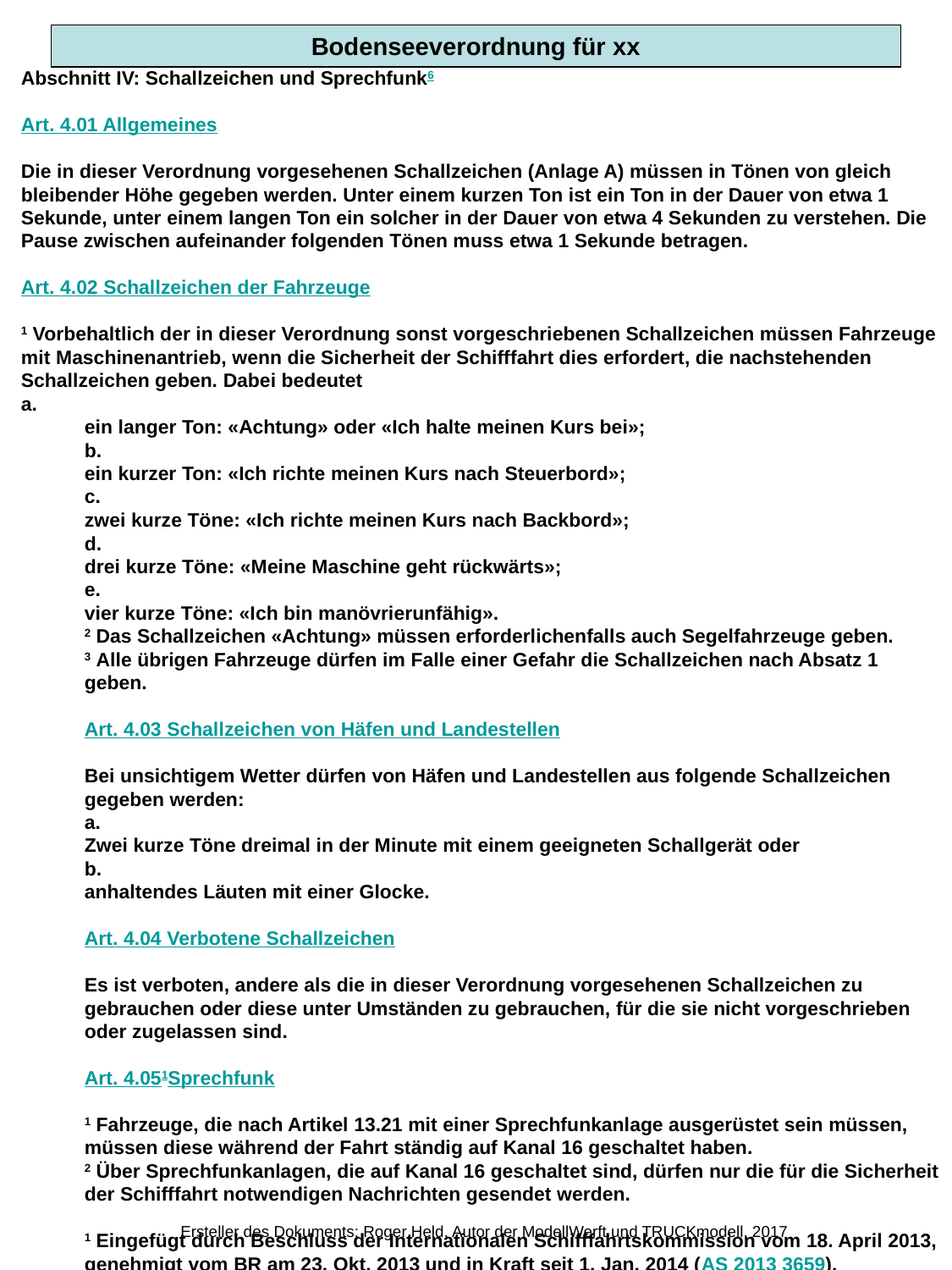

Bodenseeverordnung für xx
Abschnitt IV: Schallzeichen und Sprechfunk6

Art. 4.01 Allgemeines

Die in dieser Verordnung vorgesehenen Schallzeichen (Anlage A) müssen in Tönen von gleich bleibender Höhe gegeben werden. Unter einem kurzen Ton ist ein Ton in der Dauer von etwa 1 Sekunde, unter einem langen Ton ein solcher in der Dauer von etwa 4 Sekunden zu verstehen. Die Pause zwischen aufeinander folgenden Tönen muss etwa 1 Sekunde betragen.

Art. 4.02 Schallzeichen der Fahrzeuge

1 Vorbehaltlich der in dieser Verordnung sonst vorgeschriebenen Schallzeichen müssen Fahrzeuge mit Maschinenantrieb, wenn die Sicherheit der Schifffahrt dies erfordert, die nachstehenden Schallzeichen geben. Dabei bedeutet
a.
ein langer Ton: «Achtung» oder «Ich halte meinen Kurs bei»;
b.
ein kurzer Ton: «Ich richte meinen Kurs nach Steuerbord»;
c.
zwei kurze Töne: «Ich richte meinen Kurs nach Backbord»;
d.
drei kurze Töne: «Meine Maschine geht rückwärts»;
e.
vier kurze Töne: «Ich bin manövrierunfähig».
2 Das Schallzeichen «Achtung» müssen erforderlichenfalls auch Segelfahrzeuge geben.
3 Alle übrigen Fahrzeuge dürfen im Falle einer Gefahr die Schallzeichen nach Absatz 1 geben.

Art. 4.03 Schallzeichen von Häfen und Landestellen

Bei unsichtigem Wetter dürfen von Häfen und Landestellen aus folgende Schallzeichen gegeben werden:
a.
Zwei kurze Töne dreimal in der Minute mit einem geeigneten Schallgerät oder
b.
anhaltendes Läuten mit einer Glocke.

Art. 4.04 Verbotene Schallzeichen

Es ist verboten, andere als die in dieser Verordnung vorgesehenen Schallzeichen zu gebrauchen oder diese unter Umständen zu gebrauchen, für die sie nicht vorgeschrieben oder zugelassen sind.

Art. 4.051Sprechfunk

1 Fahrzeuge, die nach Artikel 13.21 mit einer Sprechfunkanlage ausgerüstet sein müssen, müssen diese während der Fahrt ständig auf Kanal 16 geschaltet haben.
2 Über Sprechfunkanlagen, die auf Kanal 16 geschaltet sind, dürfen nur die für die Sicherheit der Schifffahrt notwendigen Nachrichten gesendet werden.

1 Eingefügt durch Beschluss der Internationalen Schifffahrtskommission vom 18. April 2013, genehmigt vom BR am 23. Okt. 2013 und in Kraft seit 1. Jan. 2014 (AS 2013 3659).